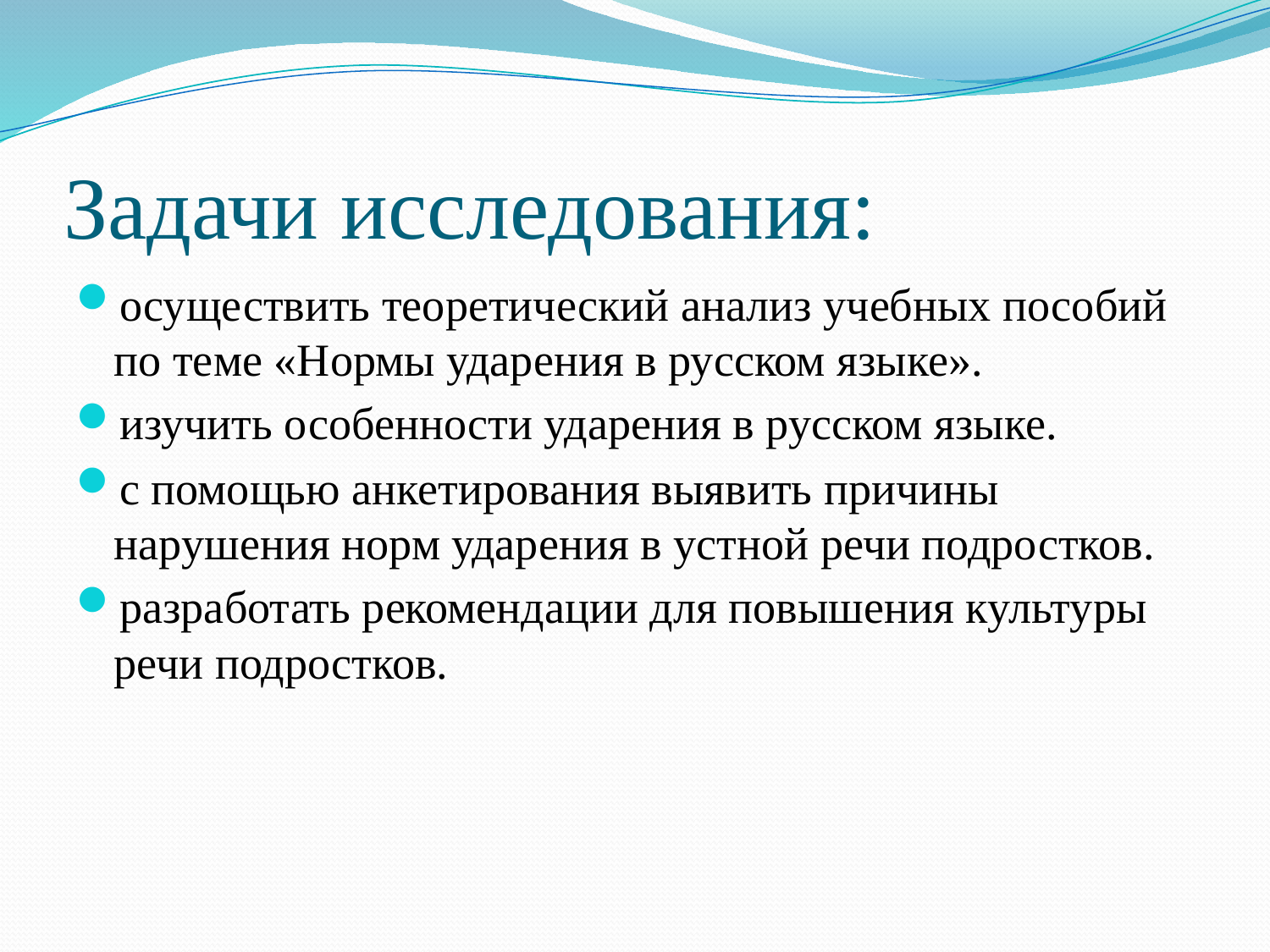

# Задачи исследования:
осуществить теоретический анализ учебных пособий по теме «Нормы ударения в русском языке».
изучить особенности ударения в русском языке.
с помощью анкетирования выявить причины нарушения норм ударения в устной речи подростков.
разработать рекомендации для повышения культуры речи подростков.